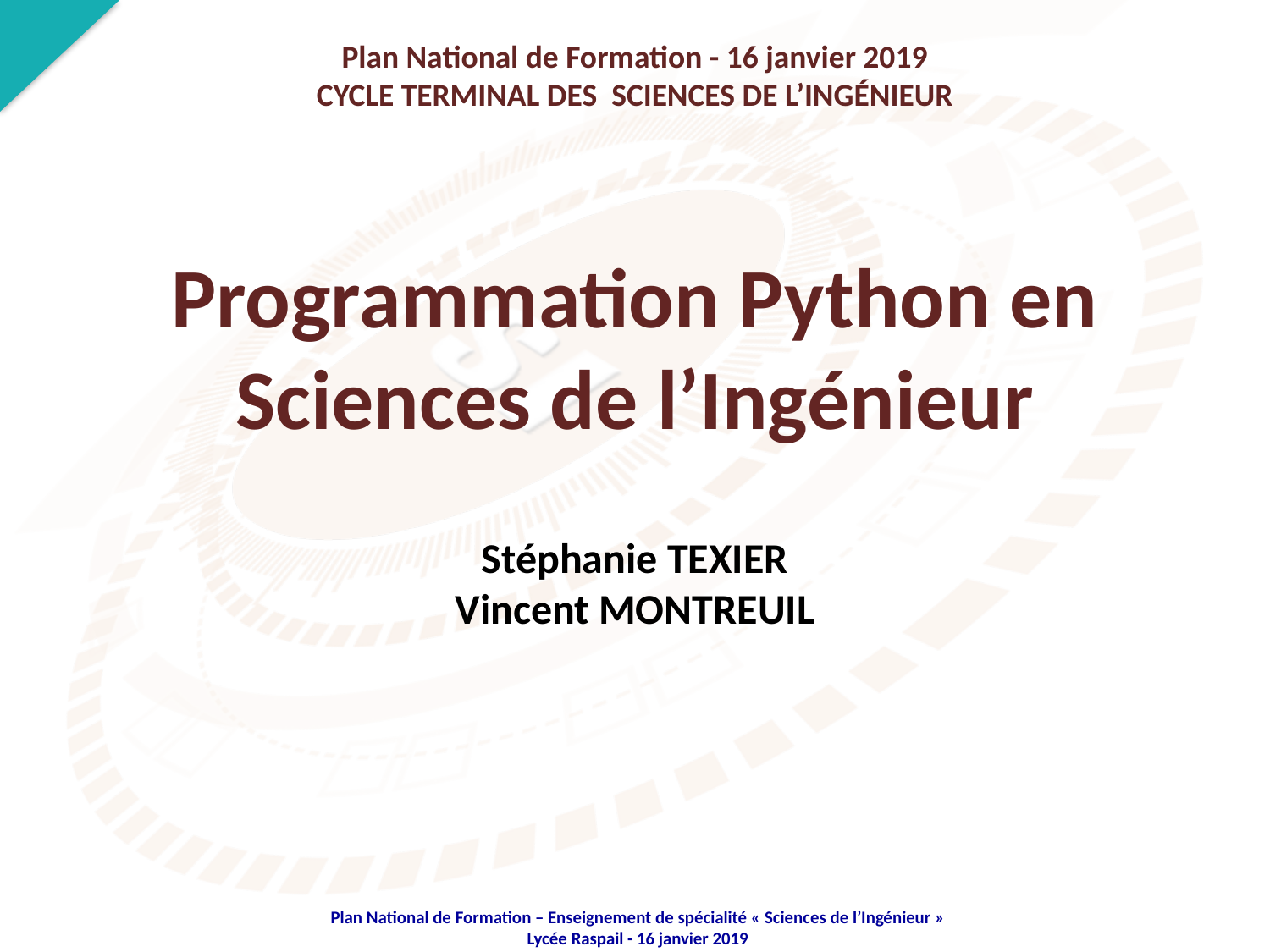

Plan National de Formation - 16 janvier 2019
CYCLE TERMINAL DES  SCIENCES DE L’INGÉNIEUR
Programmation Python en Sciences de l’Ingénieur

Stéphanie TEXIER
Vincent MONTREUIL